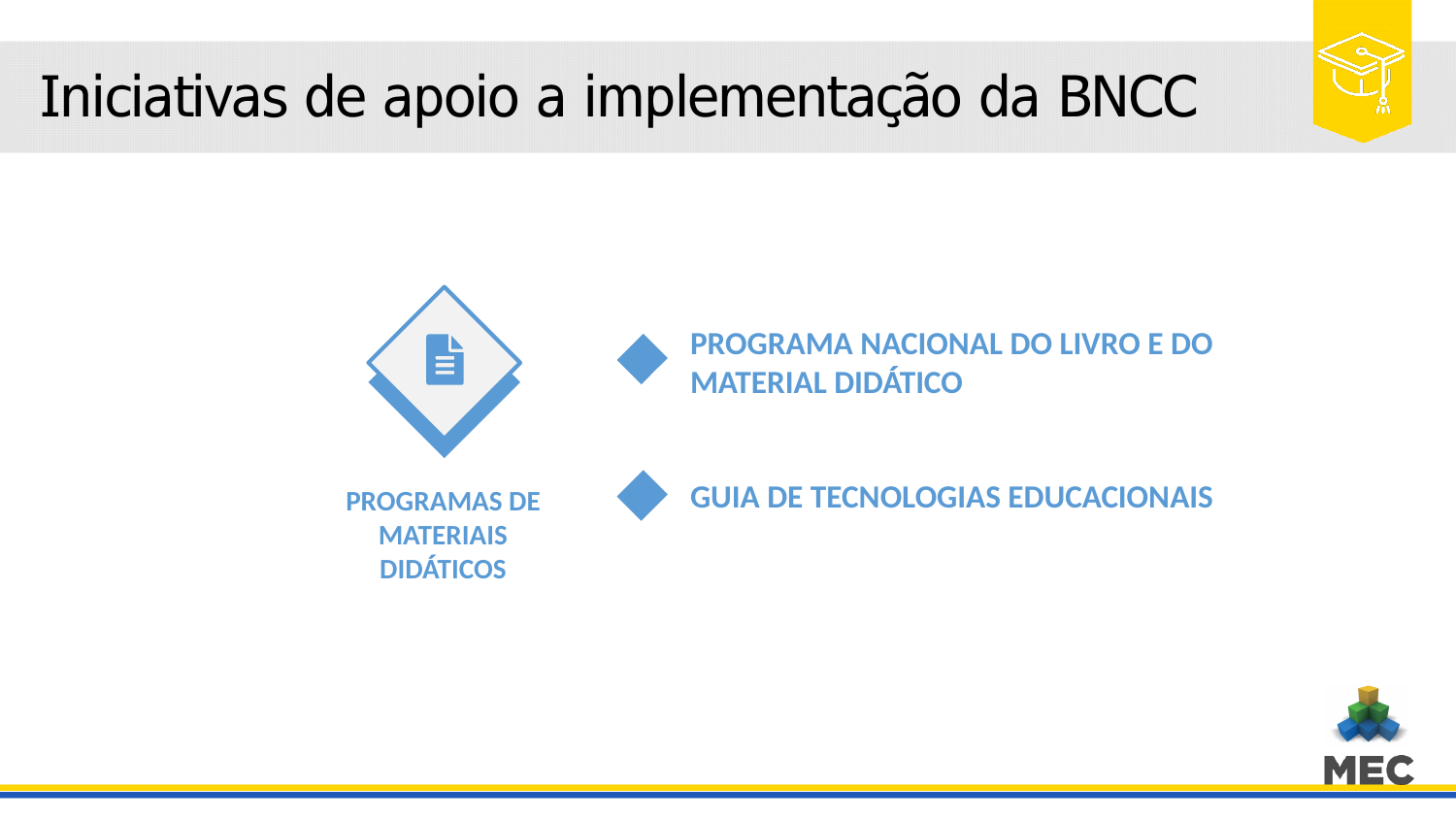

# Iniciativas de apoio a implementação da BNCC

PROGRAMA NACIONAL DO LIVRO E DO MATERIAL DIDÁTICO

GUIA DE TECNOLOGIAS EDUCACIONAIS
PROGRAMAS DE MATERIAIS DIDÁTICOS